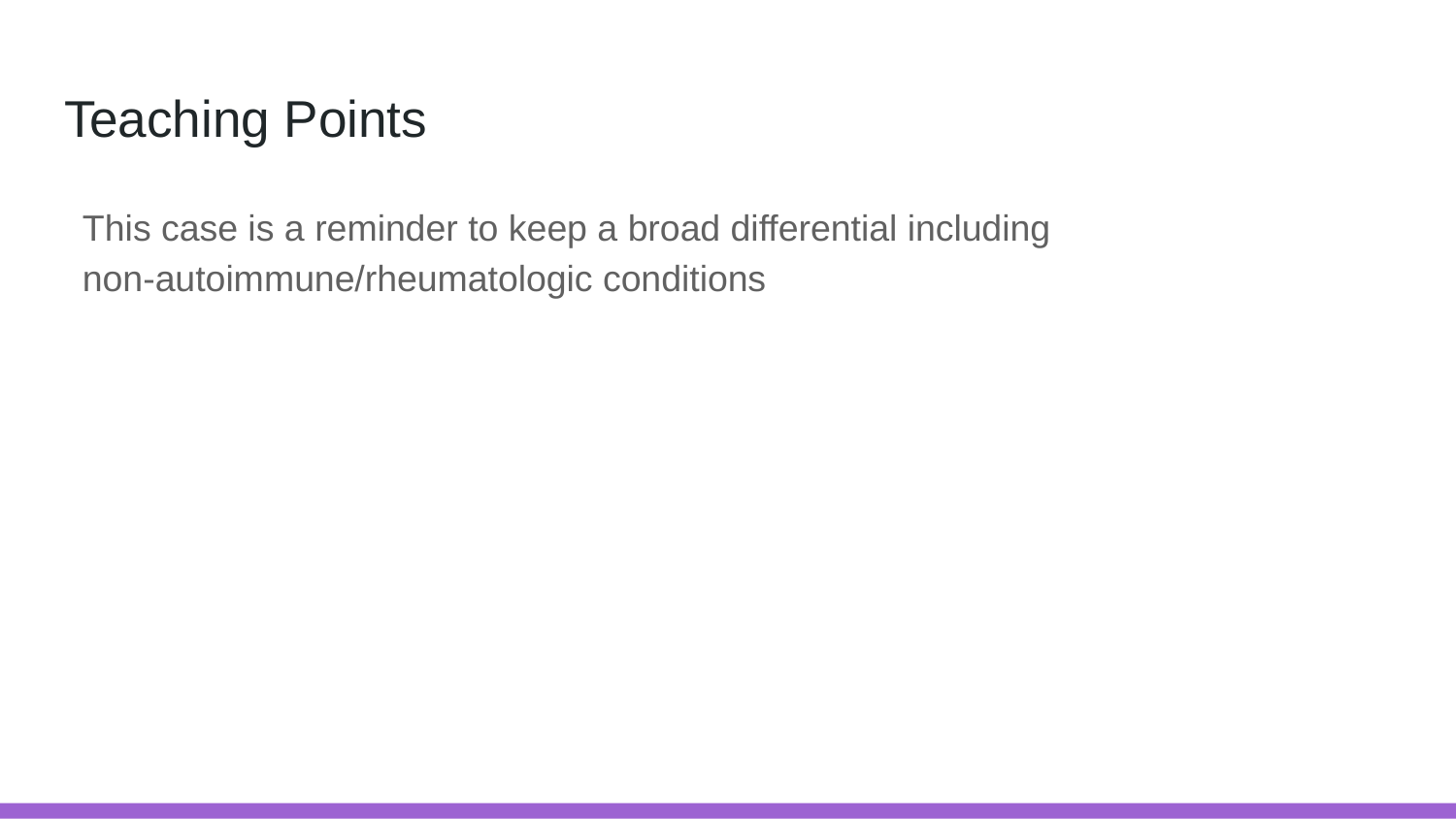

# Teaching Points
This case is a reminder to keep a broad differential including non-autoimmune/rheumatologic conditions